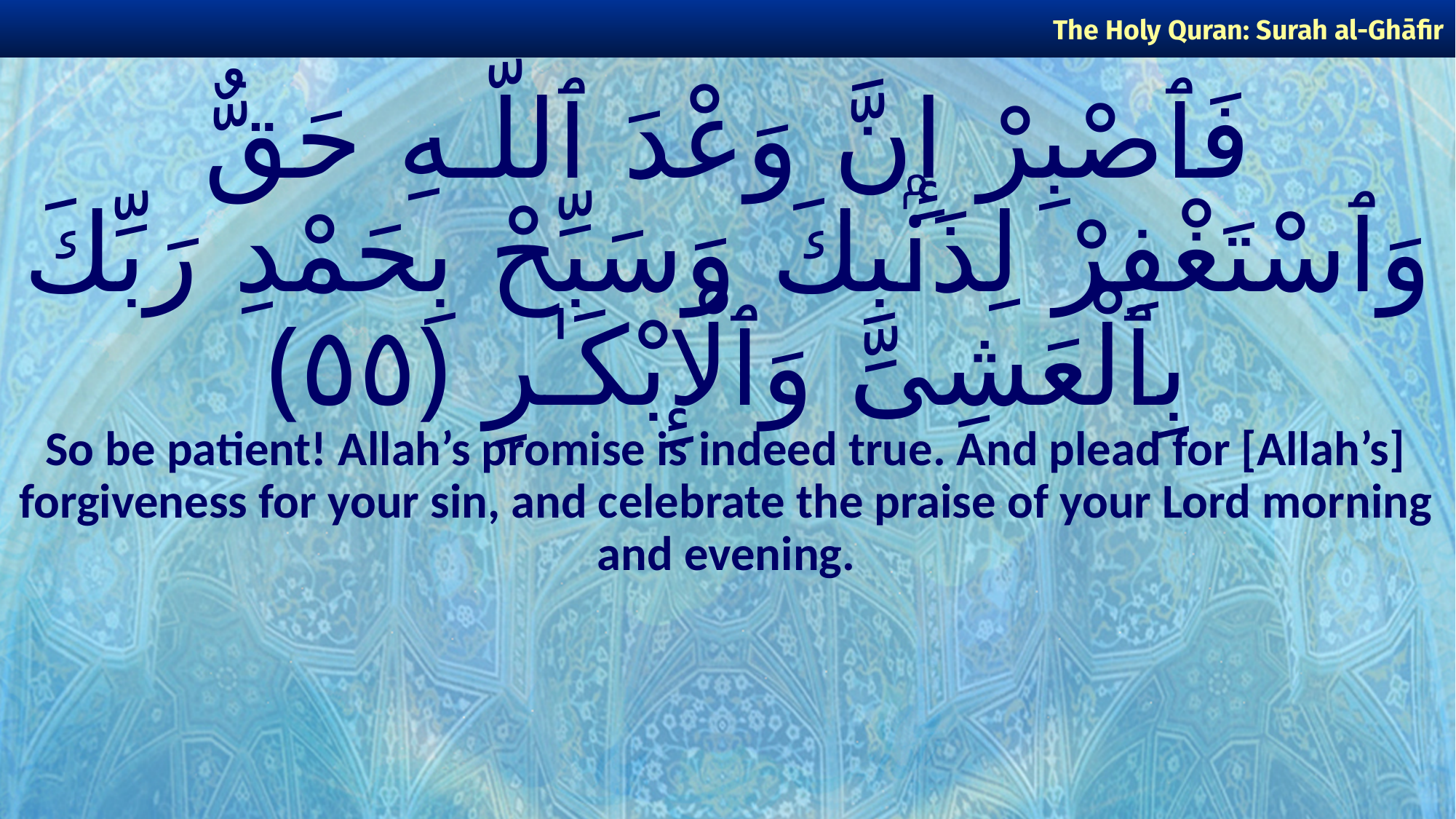

The Holy Quran: Surah al-Ghāfir
# فَٱصْبِرْ إِنَّ وَعْدَ ٱللَّـهِ حَقٌّ وَٱسْتَغْفِرْ لِذَنۢبِكَ وَسَبِّحْ بِحَمْدِ رَبِّكَ بِٱلْعَشِىِّ وَٱلْإِبْكَـٰرِ ﴿٥٥﴾
So be patient! Allah’s promise is indeed true. And plead for [Allah’s] forgiveness for your sin, and celebrate the praise of your Lord morning and evening.